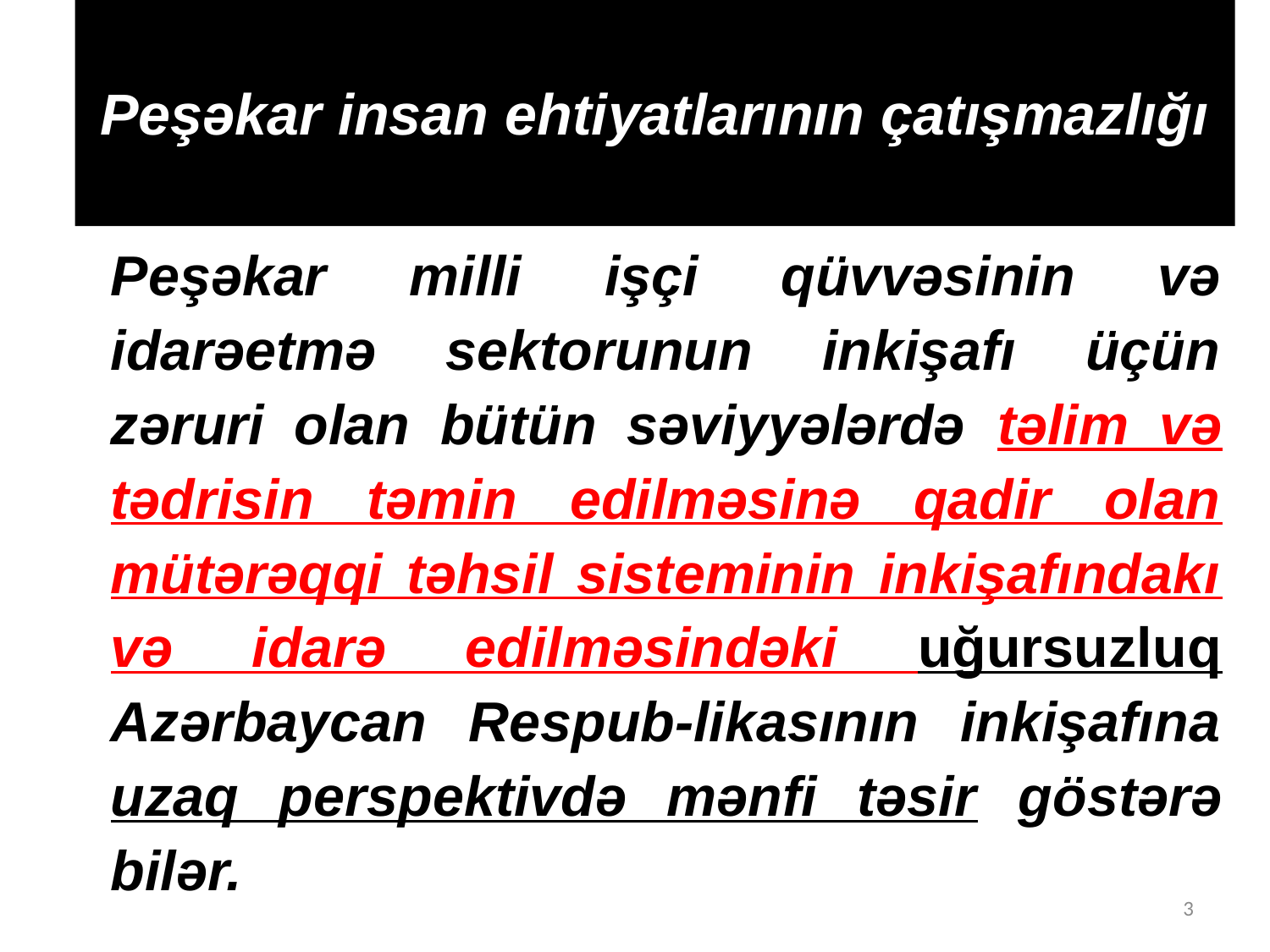

# Peşəkar insan ehtiyatlarının çatışmazlığı
Peşəkar milli işçi qüvvəsinin və idarəetmə sektorunun inkişafı üçün zəruri olan bütün səviyyələrdə təlim və tədrisin təmin edilməsinə qadir olan mütərəqqi təhsil sisteminin inkişafındakı və idarə edilməsindəki uğursuzluq Azərbaycan Respub-likasının inkişafına uzaq perspektivdə mənfi təsir göstərə bilər.

3